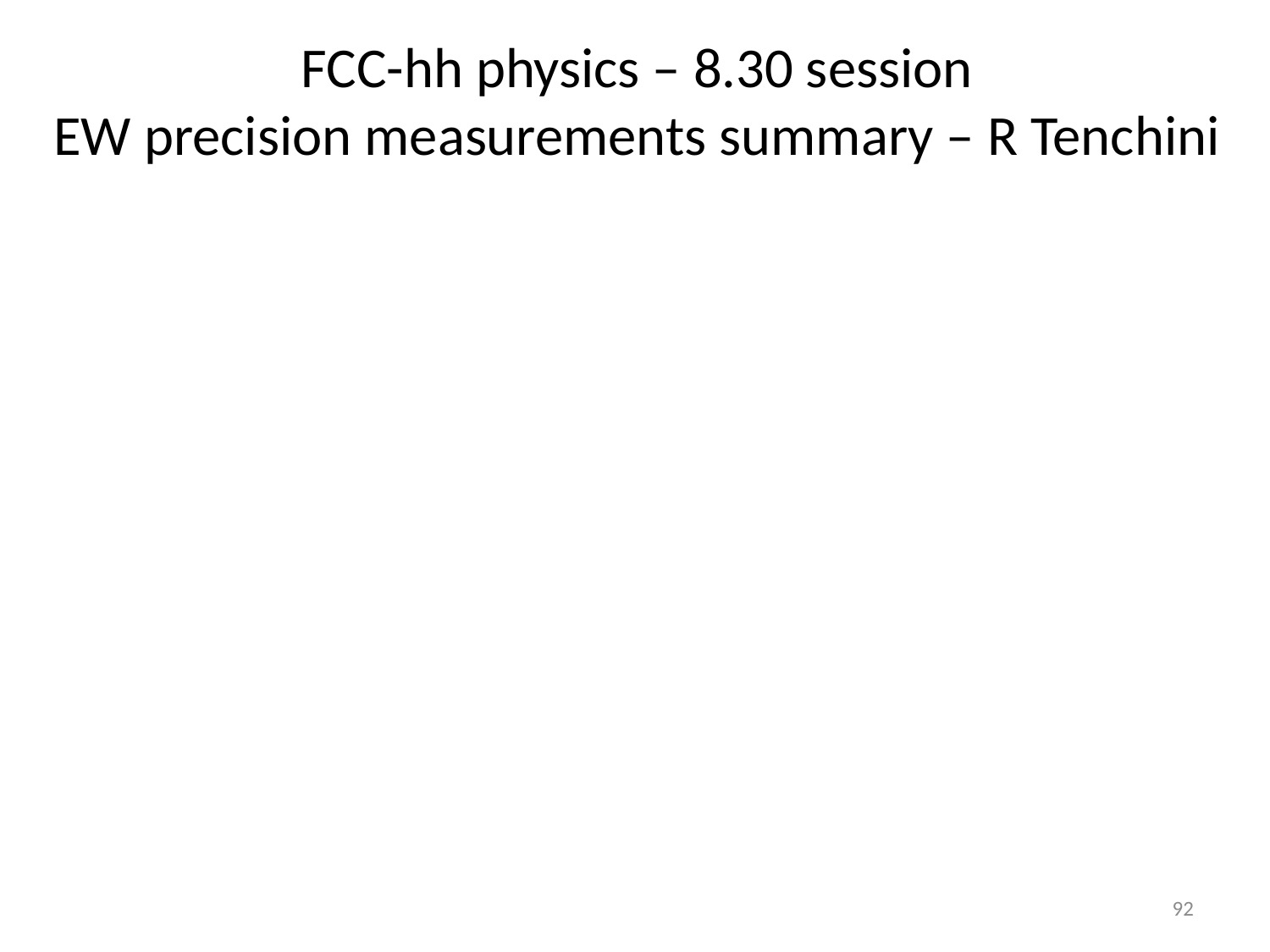

# FCC-hh physics – 8.30 session EW precision measurements summary – R Tenchini
92